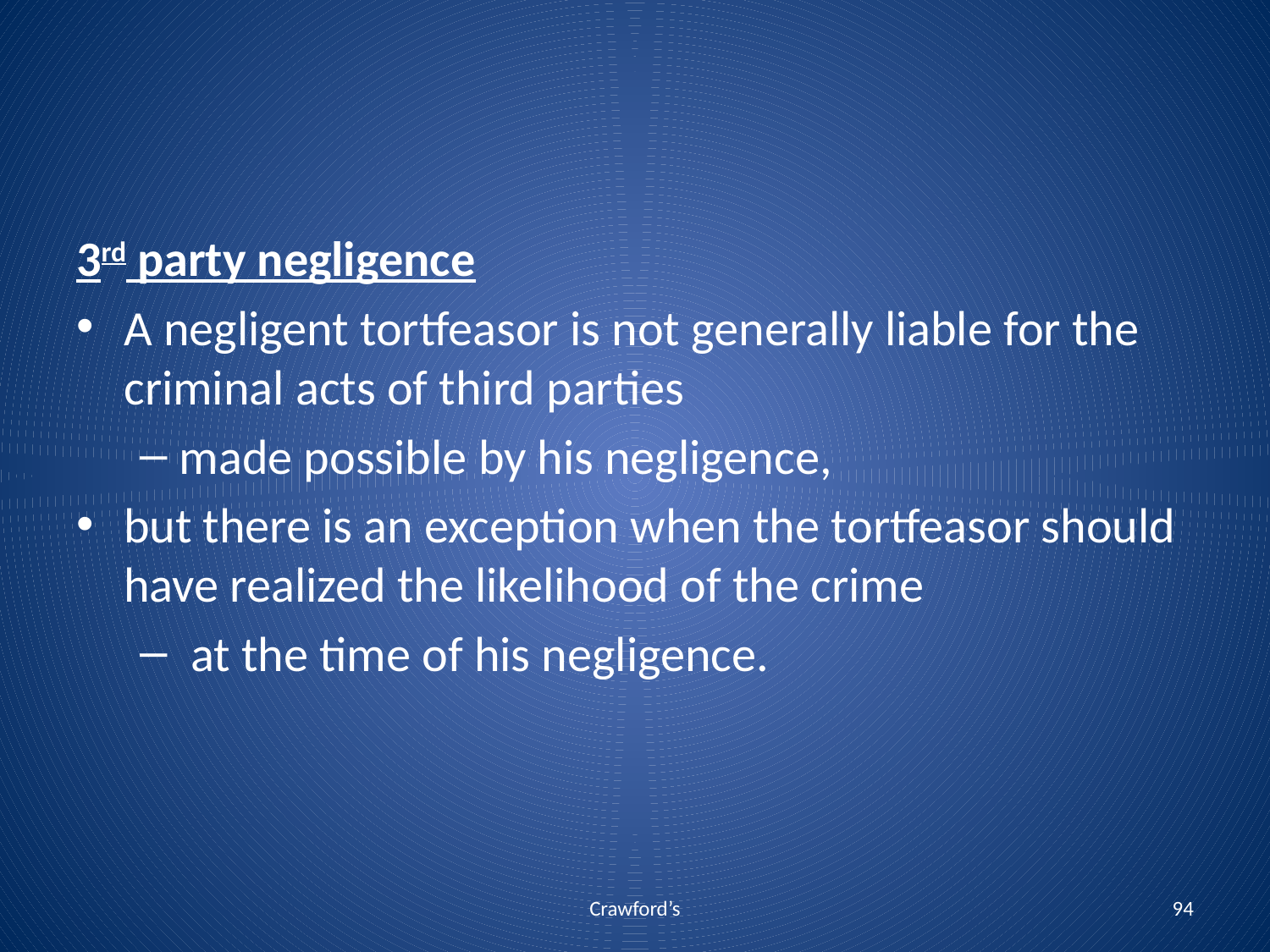

3rd party negligence
A negligent tortfeasor is not generally liable for the criminal acts of third parties
made possible by his negligence,
but there is an exception when the tortfeasor should have realized the likelihood of the crime
 at the time of his negligence.

Crawford’s
94